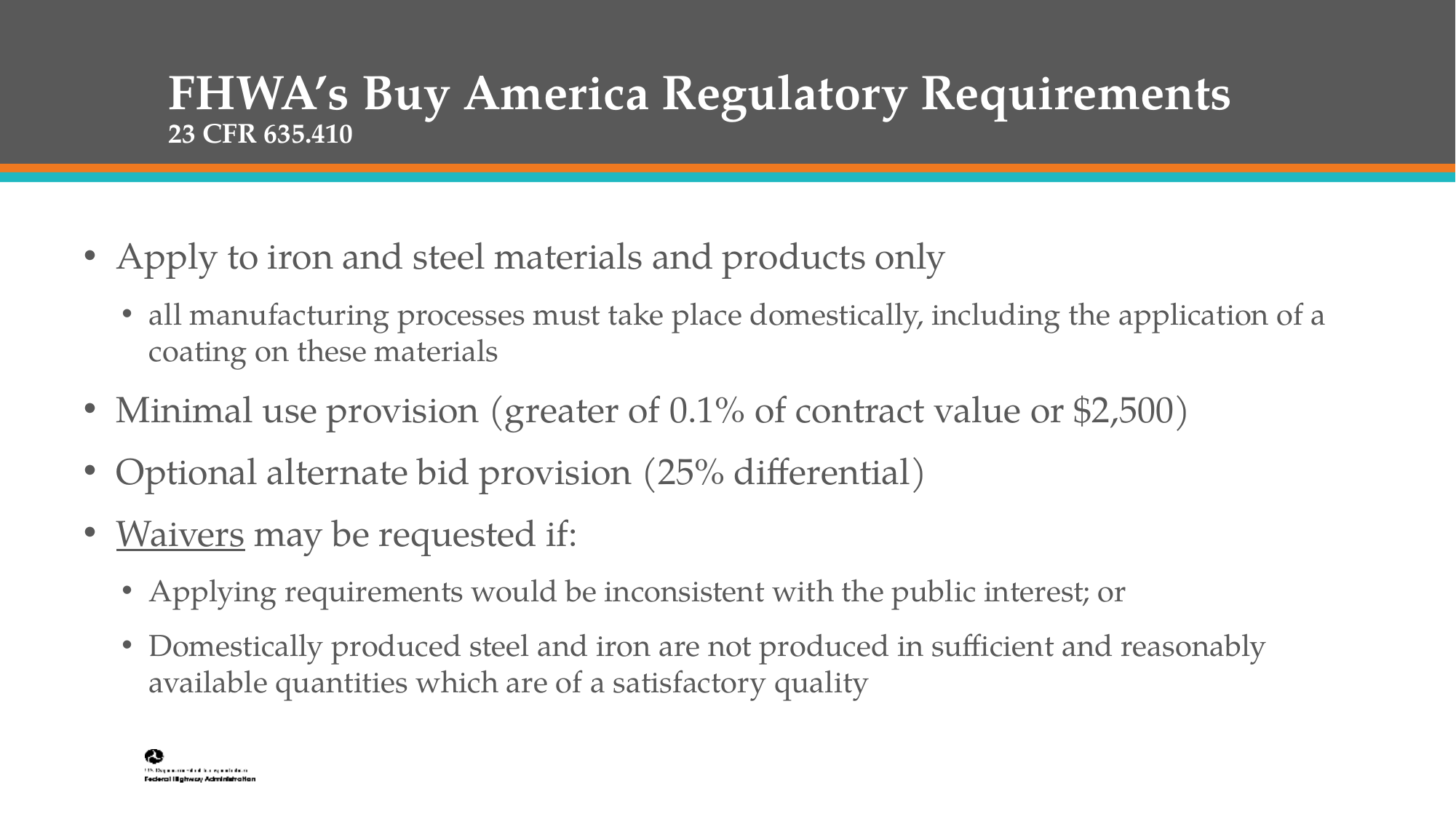

# FHWA’s Buy America Regulatory Requirements 23 CFR 635.410
Apply to iron and steel materials and products only
all manufacturing processes must take place domestically, including the application of a coating on these materials
Minimal use provision (greater of 0.1% of contract value or $2,500)
Optional alternate bid provision (25% differential)
Waivers may be requested if:
Applying requirements would be inconsistent with the public interest; or
Domestically produced steel and iron are not produced in sufficient and reasonably available quantities which are of a satisfactory quality